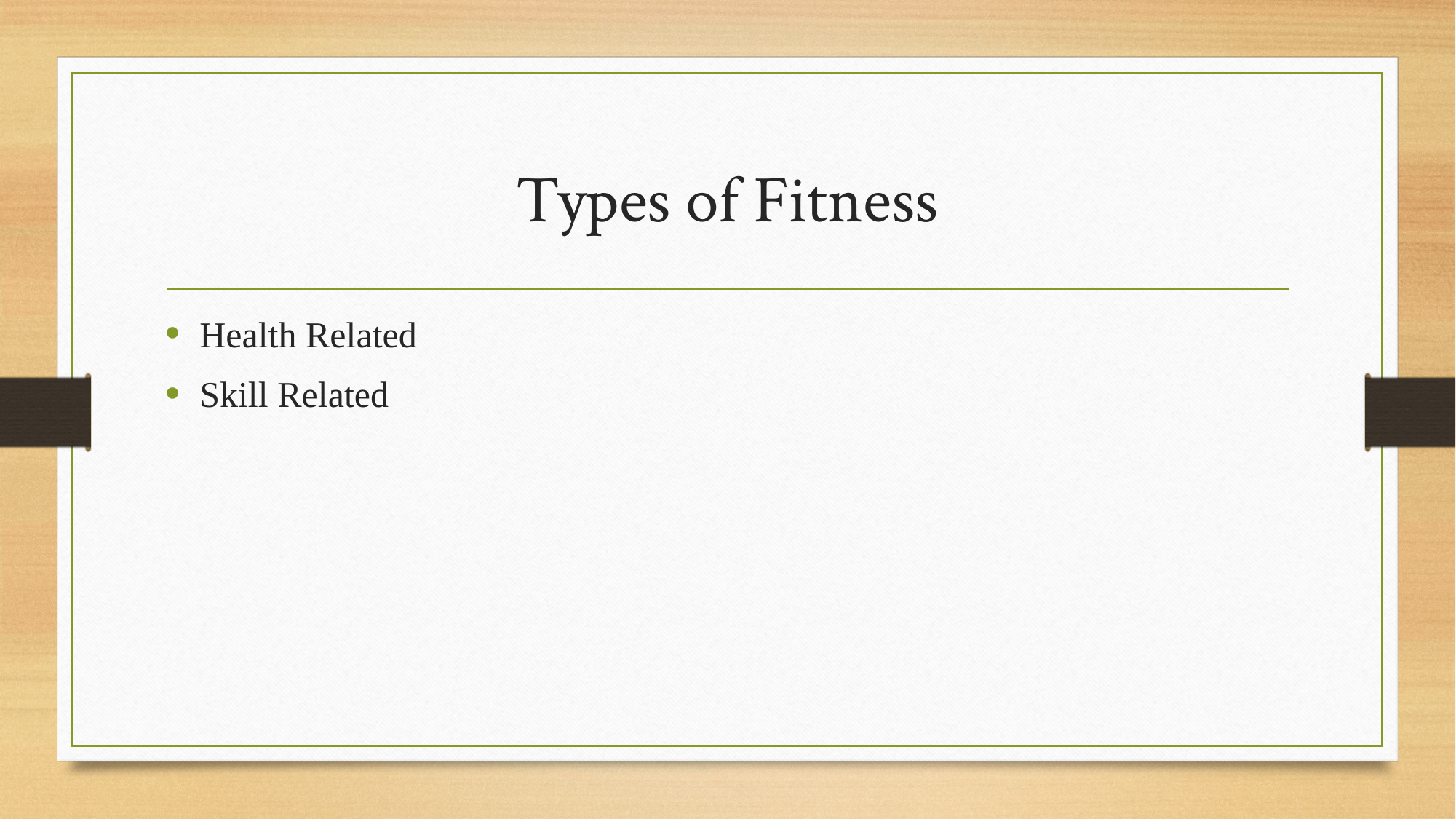

# Types of Fitness
Health Related
Skill Related